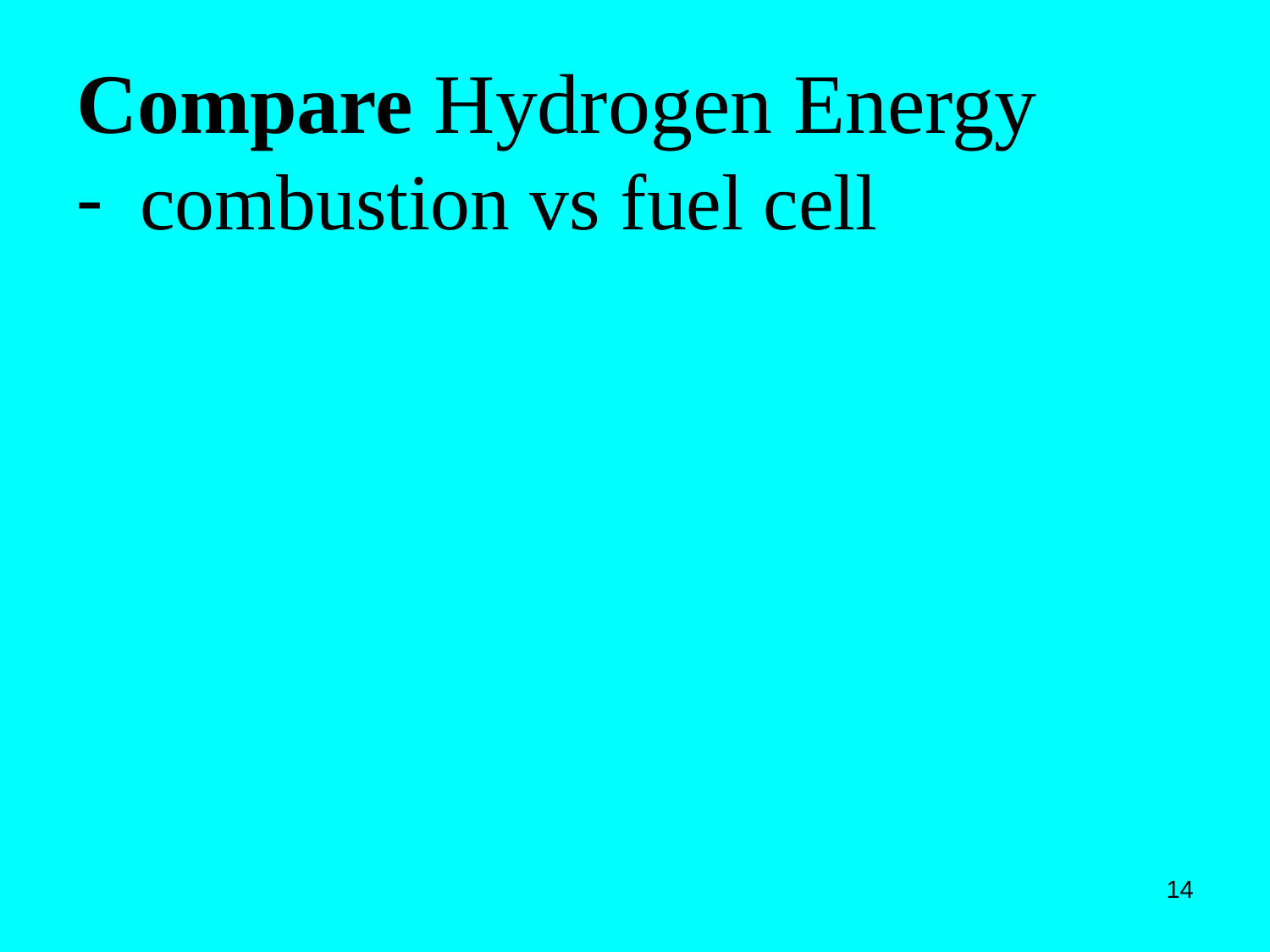

Compare Hydrogen Energy
combustion vs fuel cell

14